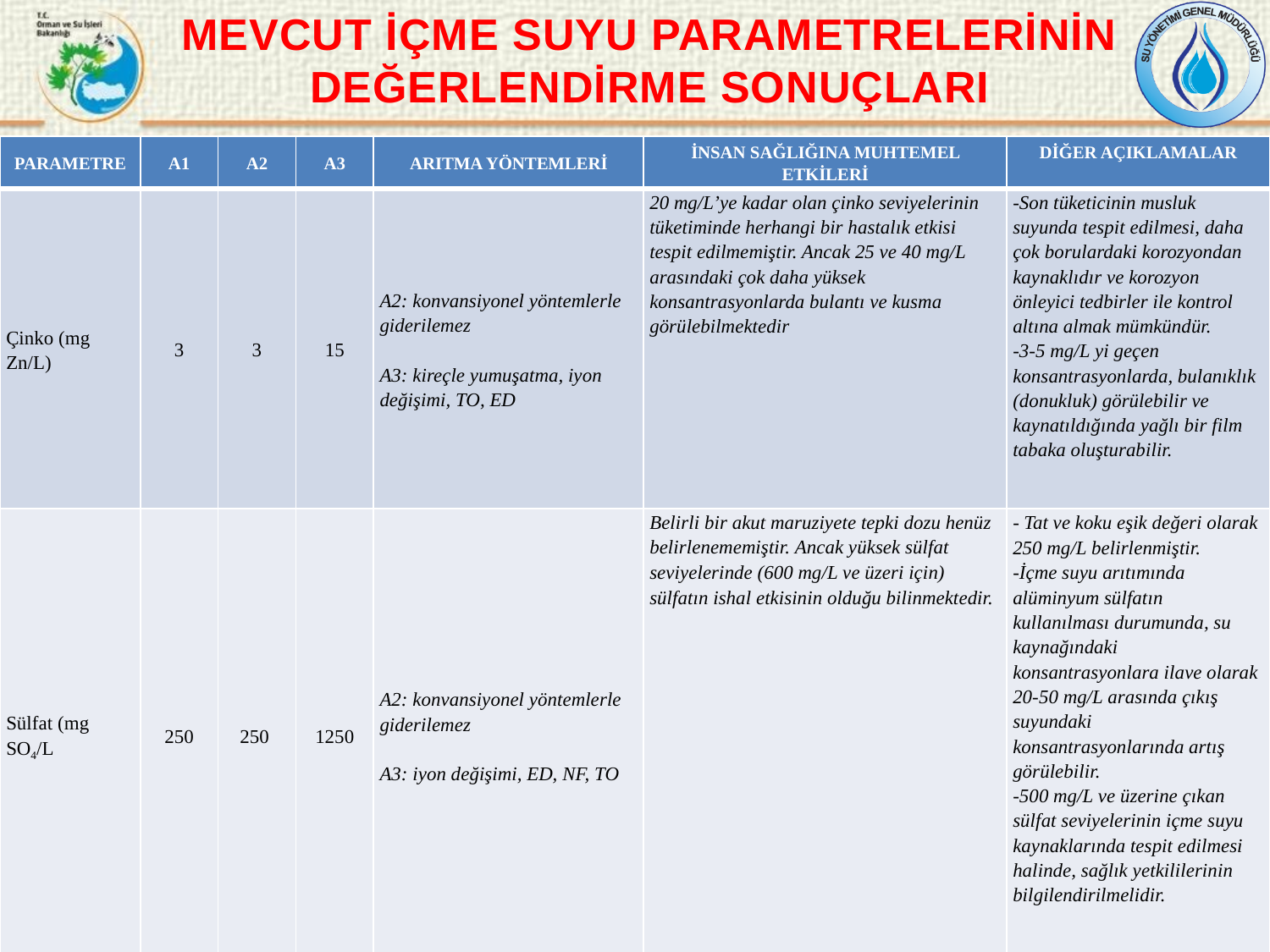

MEVCUT İÇME SUYU PARAMETRELERİNİN DEĞERLENDİRME SONUÇLARI
| PARAMETRE | A1 | A2 | A3 | ARITMA YÖNTEMLERİ | İNSAN SAĞLIĞINA MUHTEMEL ETKİLERİ | DİĞER AÇIKLAMALAR |
| --- | --- | --- | --- | --- | --- | --- |
| Çinko (mg Zn/L) | 3 | 3 | 15 | A2: konvansiyonel yöntemlerle giderilemez   A3: kireçle yumuşatma, iyon değişimi, TO, ED | 20 mg/L’ye kadar olan çinko seviyelerinin tüketiminde herhangi bir hastalık etkisi tespit edilmemiştir. Ancak 25 ve 40 mg/L arasındaki çok daha yüksek konsantrasyonlarda bulantı ve kusma görülebilmektedir | -Son tüketicinin musluk suyunda tespit edilmesi, daha çok borulardaki korozyondan kaynaklıdır ve korozyon önleyici tedbirler ile kontrol altına almak mümkündür. -3-5 mg/L yi geçen konsantrasyonlarda, bulanıklık (donukluk) görülebilir ve kaynatıldığında yağlı bir film tabaka oluşturabilir. |
| Sülfat (mg SO4/L | 250 | 250 | 1250 | A2: konvansiyonel yöntemlerle giderilemez   A3: iyon değişimi, ED, NF, TO | Belirli bir akut maruziyete tepki dozu henüz belirlenememiştir. Ancak yüksek sülfat seviyelerinde (600 mg/L ve üzeri için) sülfatın ishal etkisinin olduğu bilinmektedir. | - Tat ve koku eşik değeri olarak 250 mg/L belirlenmiştir. -İçme suyu arıtımında alüminyum sülfatın kullanılması durumunda, su kaynağındaki konsantrasyonlara ilave olarak 20-50 mg/L arasında çıkış suyundaki konsantrasyonlarında artış görülebilir. -500 mg/L ve üzerine çıkan sülfat seviyelerinin içme suyu kaynaklarında tespit edilmesi halinde, sağlık yetkililerinin bilgilendirilmelidir. |